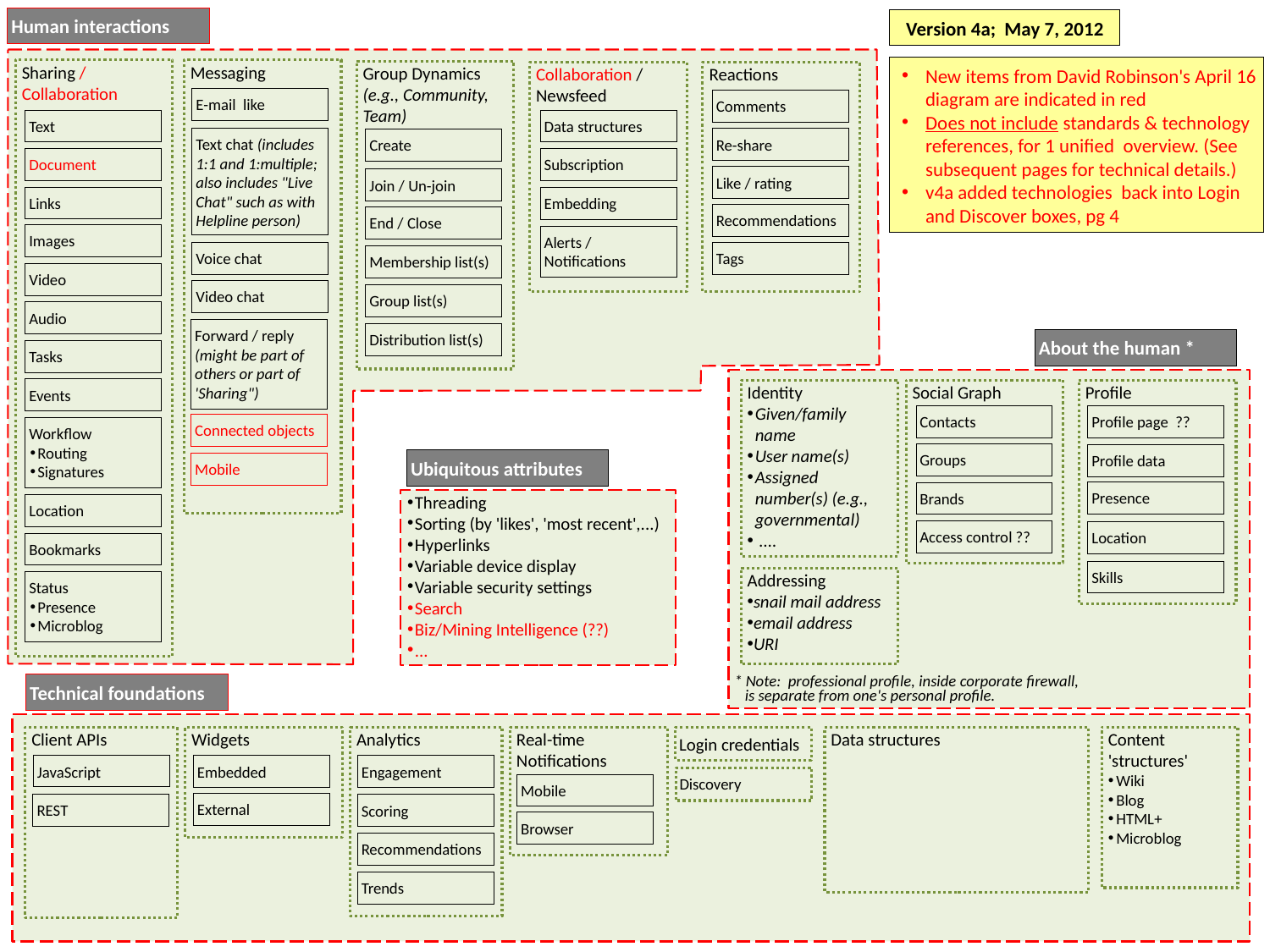

Human interactions
 Version 4a;  May 7, 2012

New items from David Robinson's April 16 diagram are indicated in red
Does not include standards & technology references, for 1 unified  overview. (See subsequent pages for technical details.)
v4a added technologies  back into Login and Discover boxes, pg 4
Sharing / Collaboration
Messaging
Group Dynamics
(e.g., Community, Team)
Collaboration / Newsfeed
Reactions
E-mail  like
Comments
Data structures
Text
Text chat (includes 1:1 and 1:multiple; also includes "Live Chat" such as with Helpline person)
Re-share
Create
Subscription
Document
Like / rating
Join / Un-join
Links
Embedding
Recommendations
End / Close
Images
Alerts / Notifications
Voice chat
Tags
Membership list(s)
Video
Video chat
Group list(s)
Audio
Forward / reply (might be part of others or part of 'Sharing")
Distribution list(s)
About the human *
Tasks

Events
Identity
Given/family name
User name(s)
Assigned number(s) (e.g., governmental)
 ....
Social Graph
Profile
Profile page  ??
Contacts
Connected objects
Workflow
Routing
Signatures
Groups
Profile data
Ubiquitous attributes
Mobile
Presence
Brands
Threading
Sorting (by 'likes', 'most recent',...)
Hyperlinks
Variable device display
Variable security settings
Search
Biz/Mining Intelligence (??)
...

Location
Access control ??
Location
Bookmarks
Skills
Addressing
snail mail address
email address
URI
Status
Presence
Microblog
* Note:  professional profile, inside corporate firewall,
   is separate from one's personal profile.
Technical foundations

Client APIs
Widgets
Analytics
Real-time Notifications
Login credentials
Content
'structures'
Wiki
Blog
HTML+
Microblog

Data structures

Embedded
Engagement
JavaScript
Discovery
Mobile
External
REST
Scoring
Browser
Recommendations
Trends
1